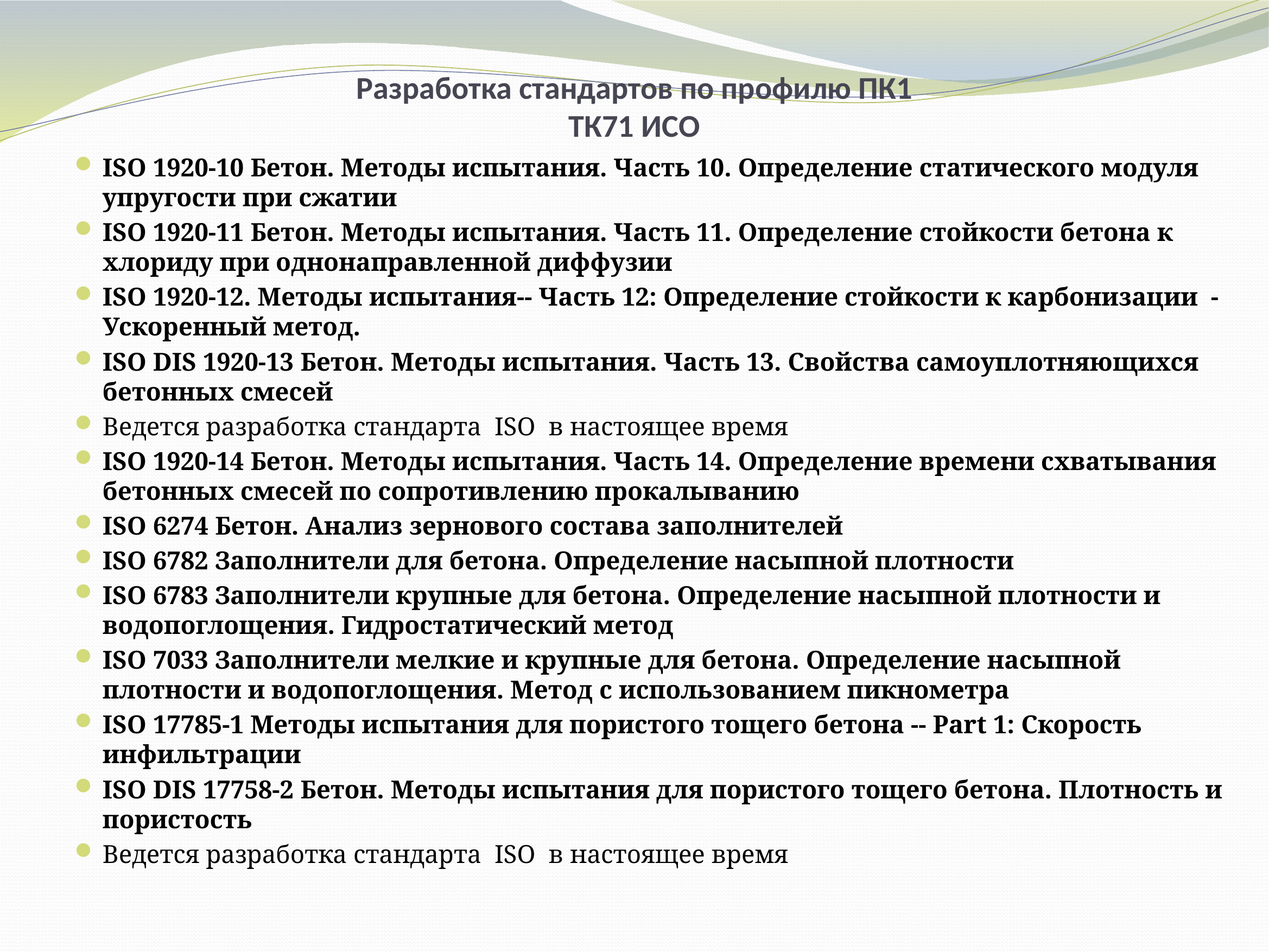

# Разработка стандартов по профилю ПК1 ТК71 ИСО
ISO 1920-10 Бетон. Методы испытания. Часть 10. Определение статического модуля упругости при сжатии
ISO 1920-11 Бетон. Методы испытания. Часть 11. Определение стойкости бетона к хлориду при однонаправленной диффузии
ISO 1920-12. Методы испытания-- Часть 12: Определение стойкости к карбонизации  - Ускоренный метод.
ISO DIS 1920-13 Бетон. Методы испытания. Часть 13. Свойства самоуплотняющихся бетонных смесей
Ведется разработка стандарта  ISO  в настоящее время
ISO 1920-14 Бетон. Методы испытания. Часть 14. Определение времени схватывания бетонных смесей по сопротивлению прокалыванию
ISO 6274 Бетон. Анализ зернового состава заполнителей
ISO 6782 Заполнители для бетона. Определение насыпной плотности
ISO 6783 Заполнители крупные для бетона. Определение насыпной плотности и водопоглощения. Гидростатический метод
ISO 7033 Заполнители мелкие и крупные для бетона. Определение насыпной плотности и водопоглощения. Метод с использованием пикнометра
ISO 17785-1 Методы испытания для пористого тощего бетона -- Part 1: Скорость инфильтрации
ISO DIS 17758-2 Бетон. Методы испытания для пористого тощего бетона. Плотность и пористость
Ведется разработка стандарта  ISO  в настоящее время